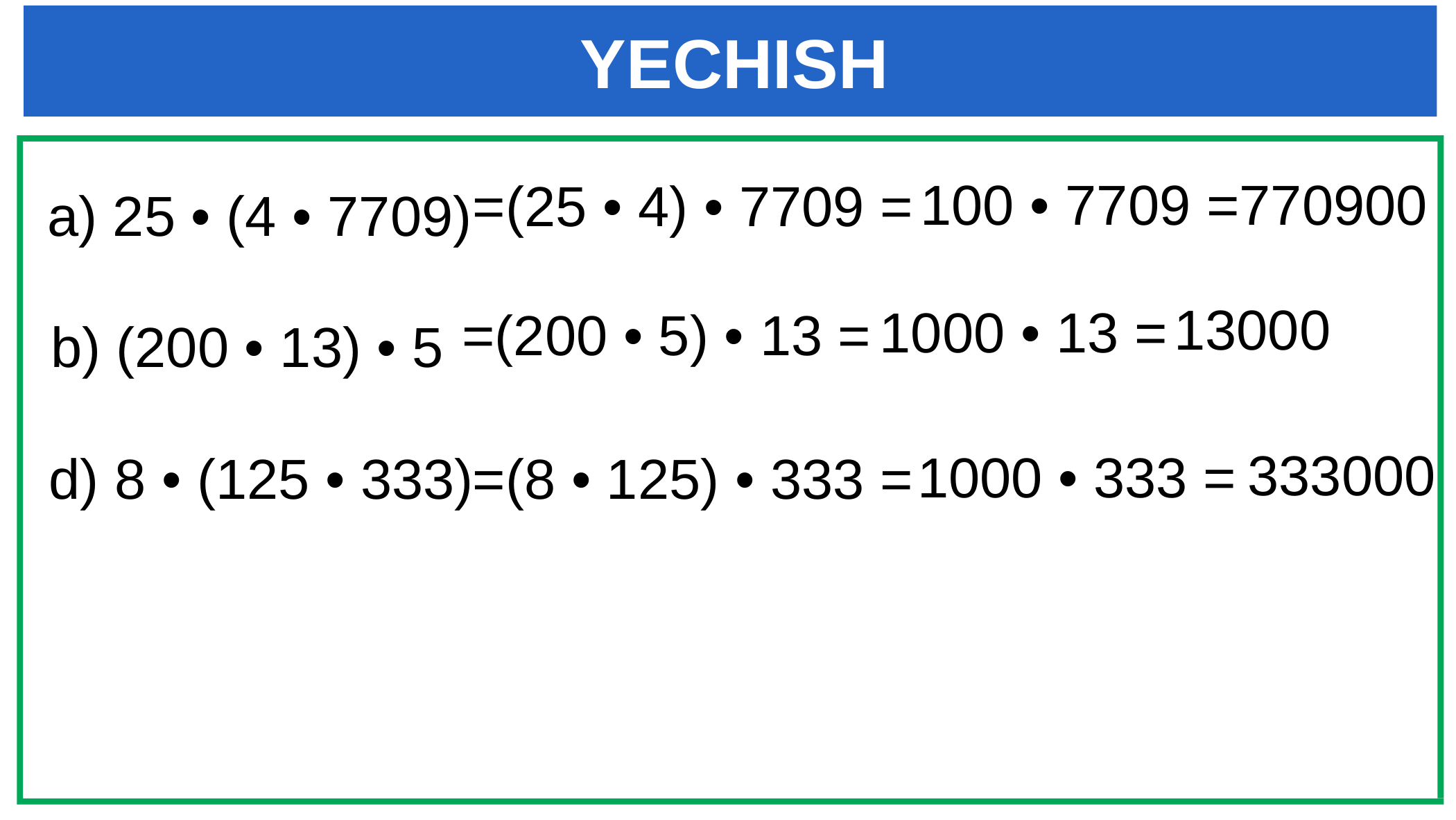

YECHISH
a) 25 • (4 • 7709)
100 • 7709 =
770900
=(25 • 4) • 7709 =
b) (200 • 13) • 5
13000
1000 • 13 =
=(200 • 5) • 13 =
333000
1000 • 333 =
d) 8 • (125 • 333)
=(8 • 125) • 333 =